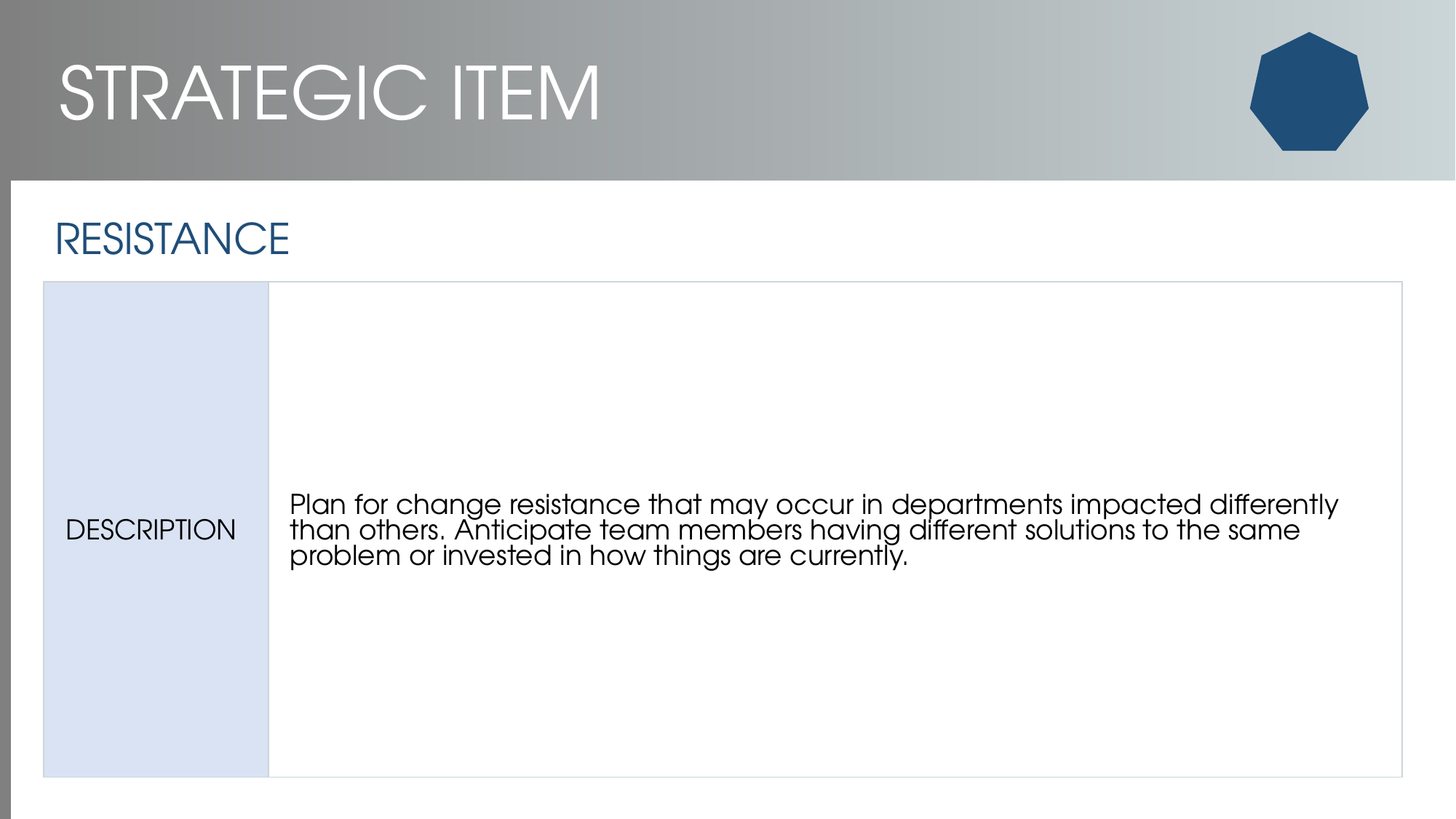

STRATEGIC ITEM
RESISTANCE
| DESCRIPTION | Plan for change resistance that may occur in departments impacted differently than others. Anticipate team members having different solutions to the same problem or invested in how things are currently. |
| --- | --- |